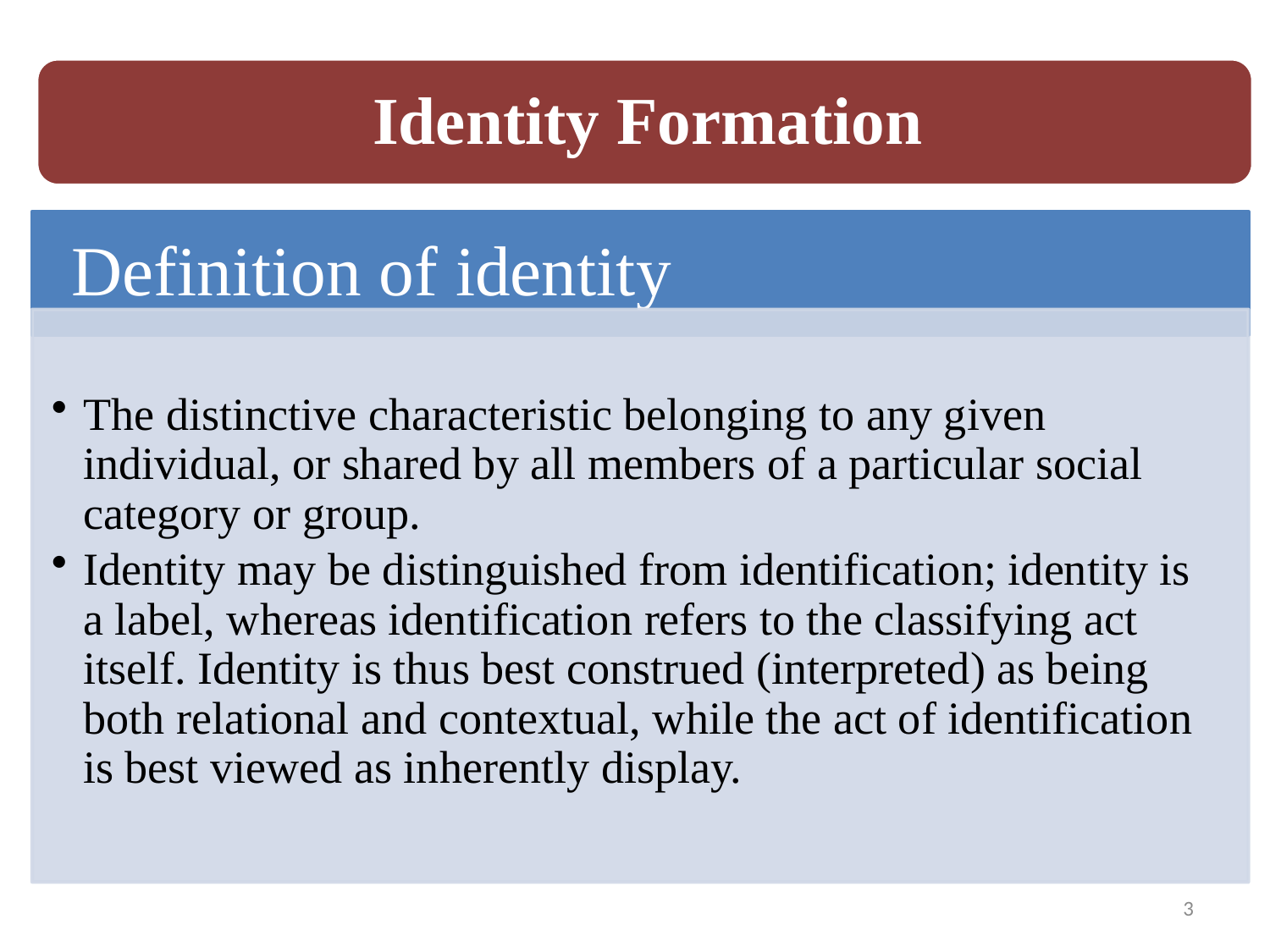

Identity Formation
Definition of identity

The distinctive characteristic belonging to any given individual, or shared by all members of a particular social category or group.
Identity may be distinguished from identification; identity is a label, whereas identification refers to the classifying act itself. Identity is thus best construed (interpreted) as being both relational and contextual, while the act of identification is best viewed as inherently display.
3